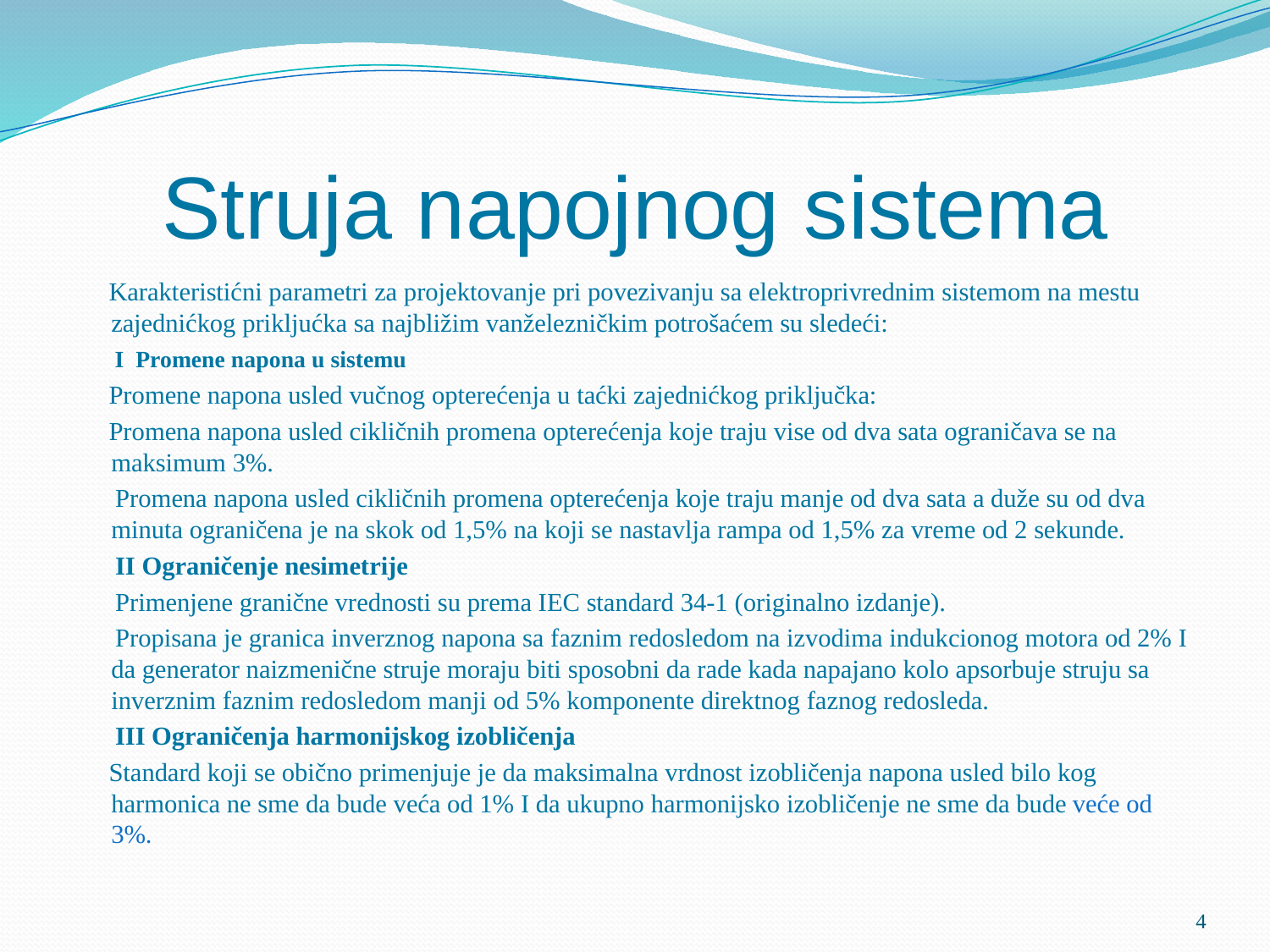

# Struja napojnog sistema
     Karakteristićni parametri za projektovanje pri povezivanju sa elektroprivrednim sistemom na mestu zajednićkog prikljućka sa najbližim vanželezničkim potrošaćem su sledeći:
      I  Promene napona u sistemu
     Promene napona usled vučnog opterećenja u taćki zajednićkog priključka:
     Promena napona usled cikličnih promena opterećenja koje traju vise od dva sata ograničava se na maksimum 3%.
      Promena napona usled cikličnih promena opterećenja koje traju manje od dva sata a duže su od dva minuta ograničena je na skok od 1,5% na koji se nastavlja rampa od 1,5% za vreme od 2 sekunde.
      II Ograničenje nesimetrije
      Primenjene granične vrednosti su prema IEC standard 34-1 (originalno izdanje).
      Propisana je granica inverznog napona sa faznim redosledom na izvodima indukcionog motora od 2% I da generator naizmenične struje moraju biti sposobni da rade kada napajano kolo apsorbuje struju sa inverznim faznim redosledom manji od 5% komponente direktnog faznog redosleda.
      III Ograničenja harmonijskog izobličenja
     Standard koji se obično primenjuje je da maksimalna vrdnost izobličenja napona usled bilo kog harmonica ne sme da bude veća od 1% I da ukupno harmonijsko izobličenje ne sme da bude veće od 3%.

4